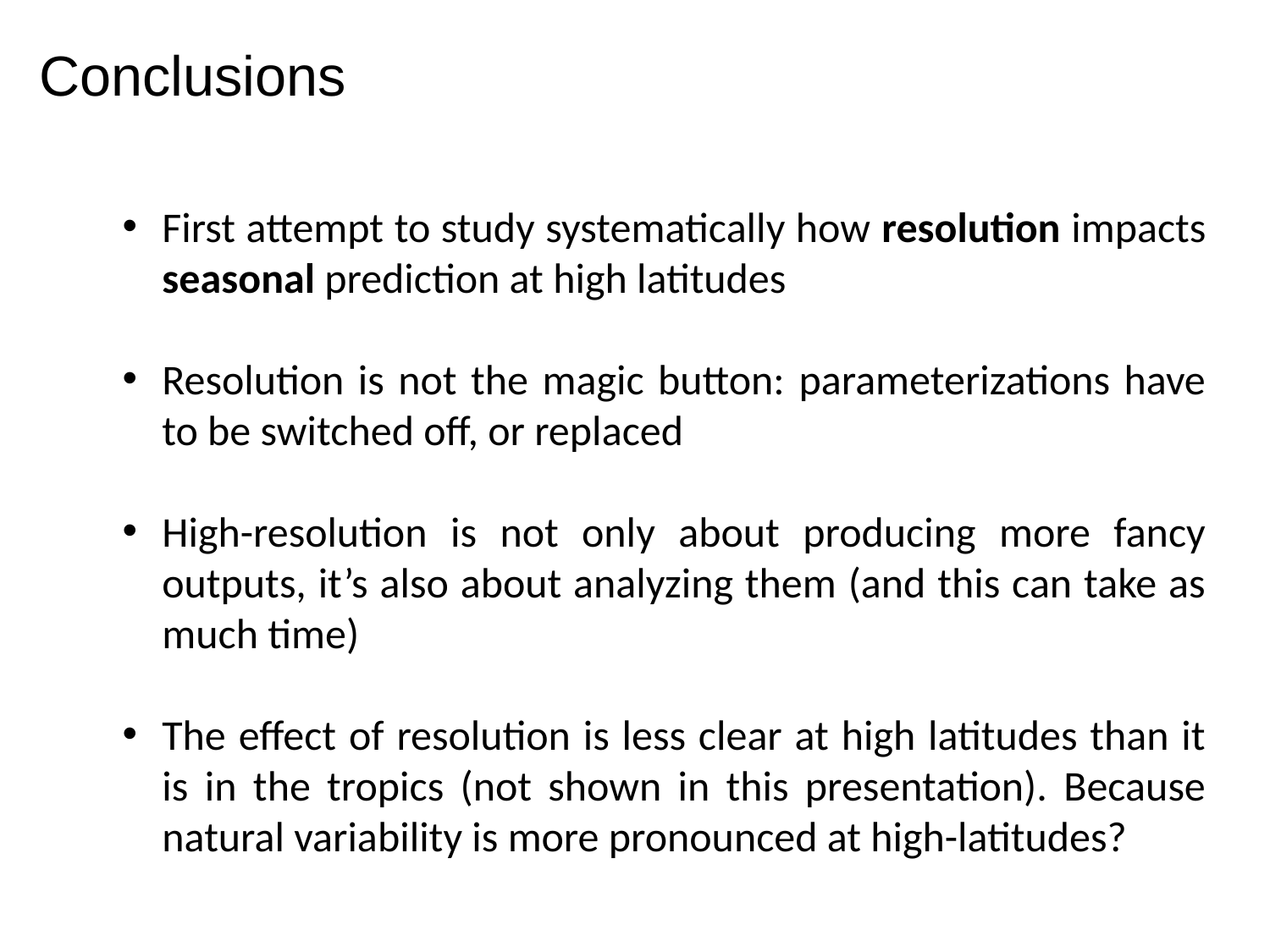

Conclusions
First attempt to study systematically how resolution impacts seasonal prediction at high latitudes

Resolution is not the magic button: parameterizations have to be switched off, or replaced

High-resolution is not only about producing more fancy outputs, it’s also about analyzing them (and this can take as much time)

The effect of resolution is less clear at high latitudes than it is in the tropics (not shown in this presentation). Because natural variability is more pronounced at high-latitudes?